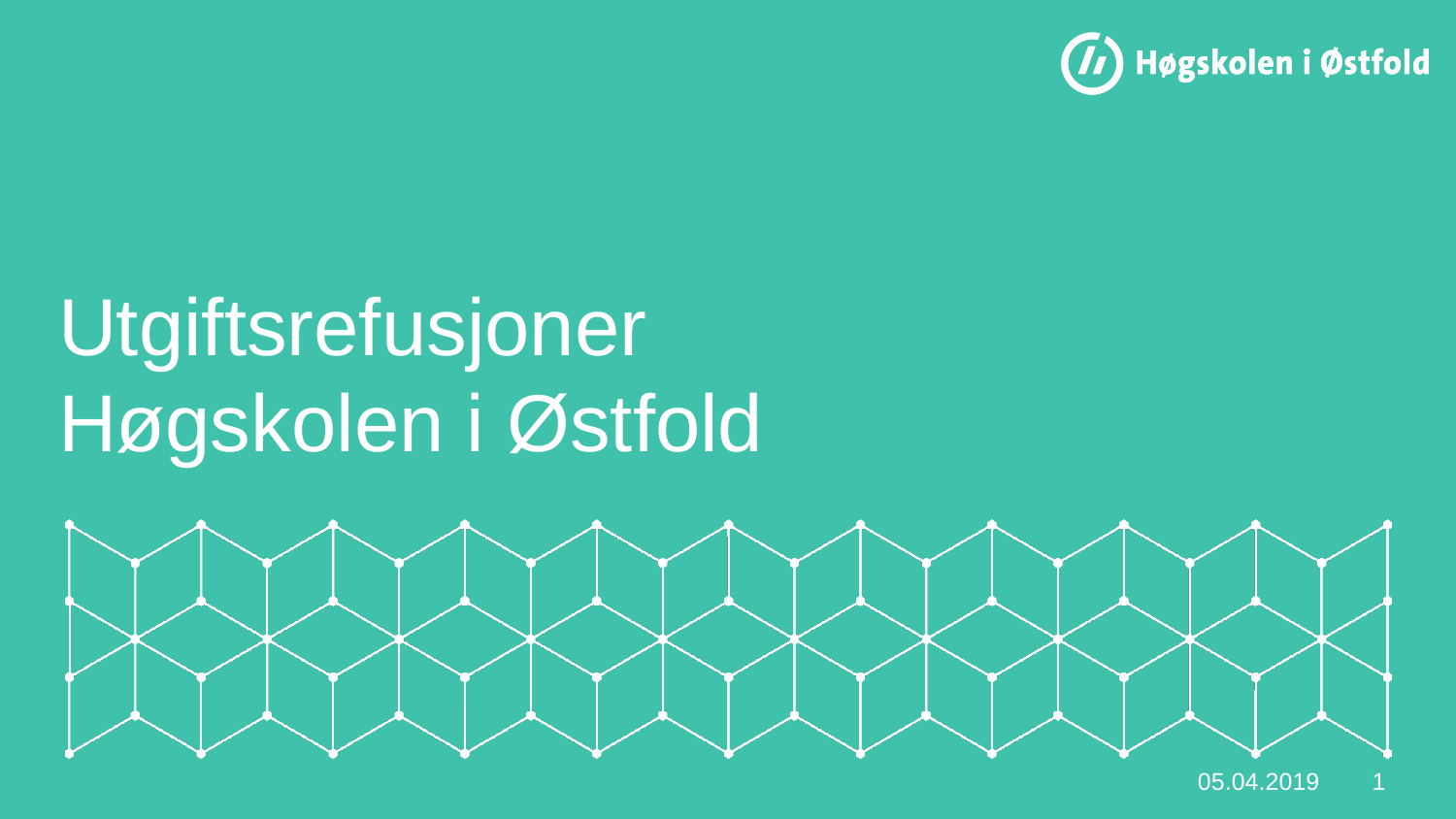

# Utgiftsrefusjoner Høgskolen i Østfold

1
05.04.2019